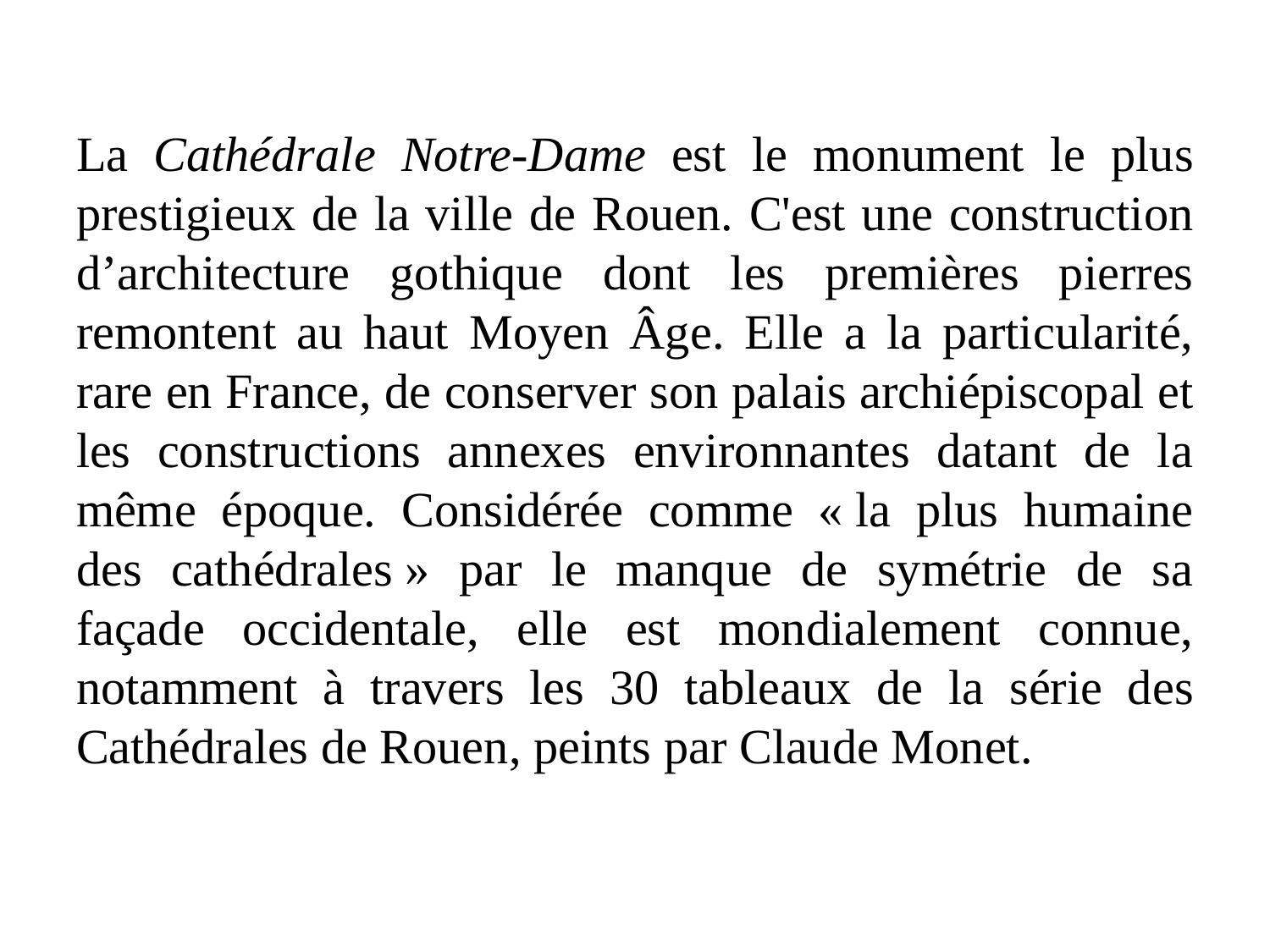

# La Cathédrale Notre-Dame est le monument le plus prestigieux de la ville de Rouen. C'est une construction d’architecture gothique dont les premières pierres remontent au haut Moyen Âge. Elle a la particularité, rare en France, de conserver son palais archiépiscopal et les constructions annexes environnantes datant de la même époque. Considérée comme « la plus humaine des cathédrales » par le manque de symétrie de sa façade occidentale, elle est mondialement connue, notamment à travers les 30 tableaux de la série des Cathédrales de Rouen, peints par Claude Monet.